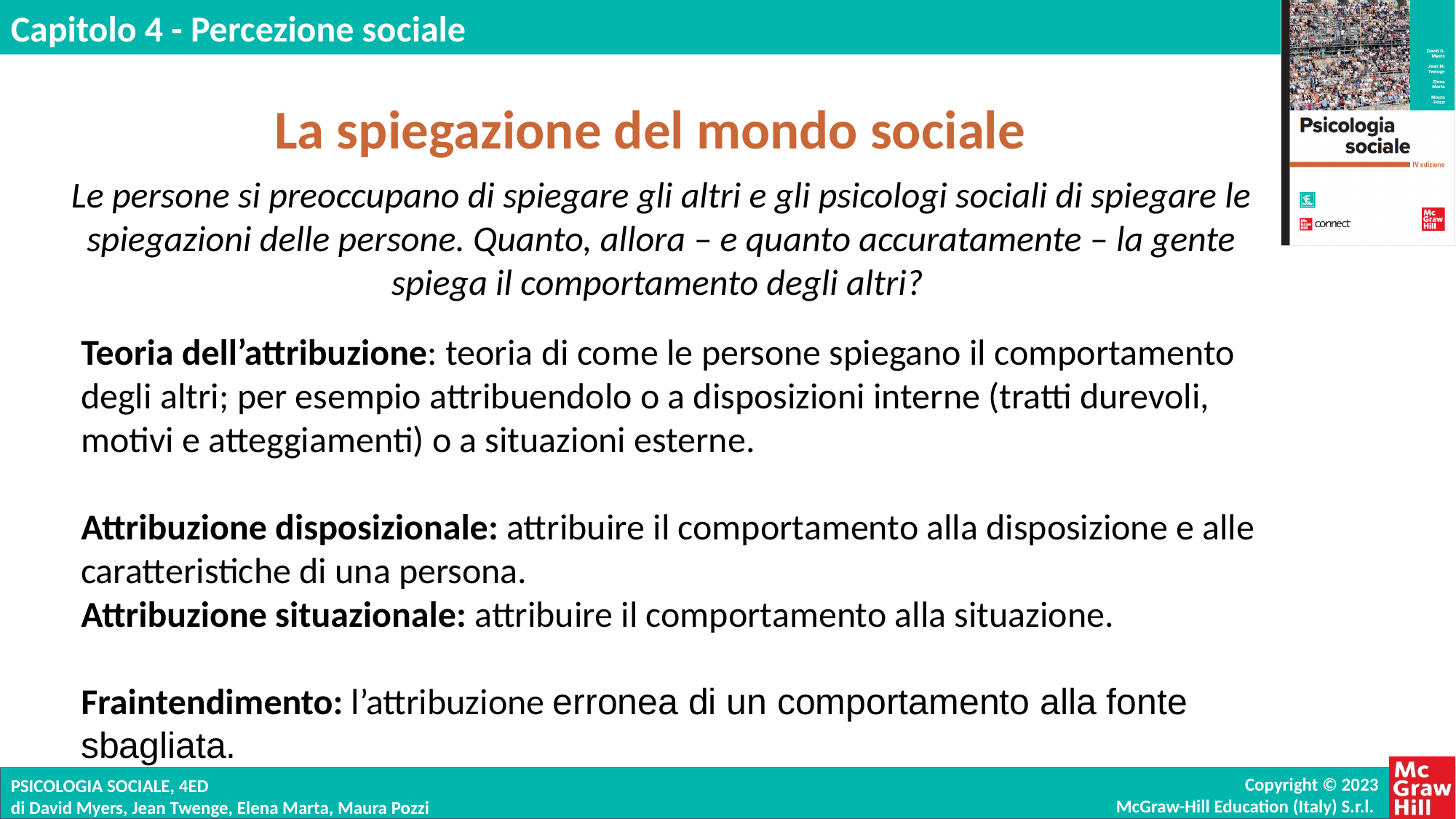

La spiegazione del mondo sociale
Le persone si preoccupano di spiegare gli altri e gli psicologi sociali di spiegare le spiegazioni delle persone. Quanto, allora – e quanto accuratamente – la gente spiega il comportamento degli altri?
Teoria dell’attribuzione: teoria di come le persone spiegano il comportamento degli altri; per esempio attribuendolo o a disposizioni interne (tratti durevoli, motivi e atteggiamenti) o a situazioni esterne.

Attribuzione disposizionale: attribuire il comportamento alla disposizione e alle caratteristiche di una persona.
Attribuzione situazionale: attribuire il comportamento alla situazione.

Fraintendimento: l’attribuzione erronea di un comportamento alla fonte sbagliata.